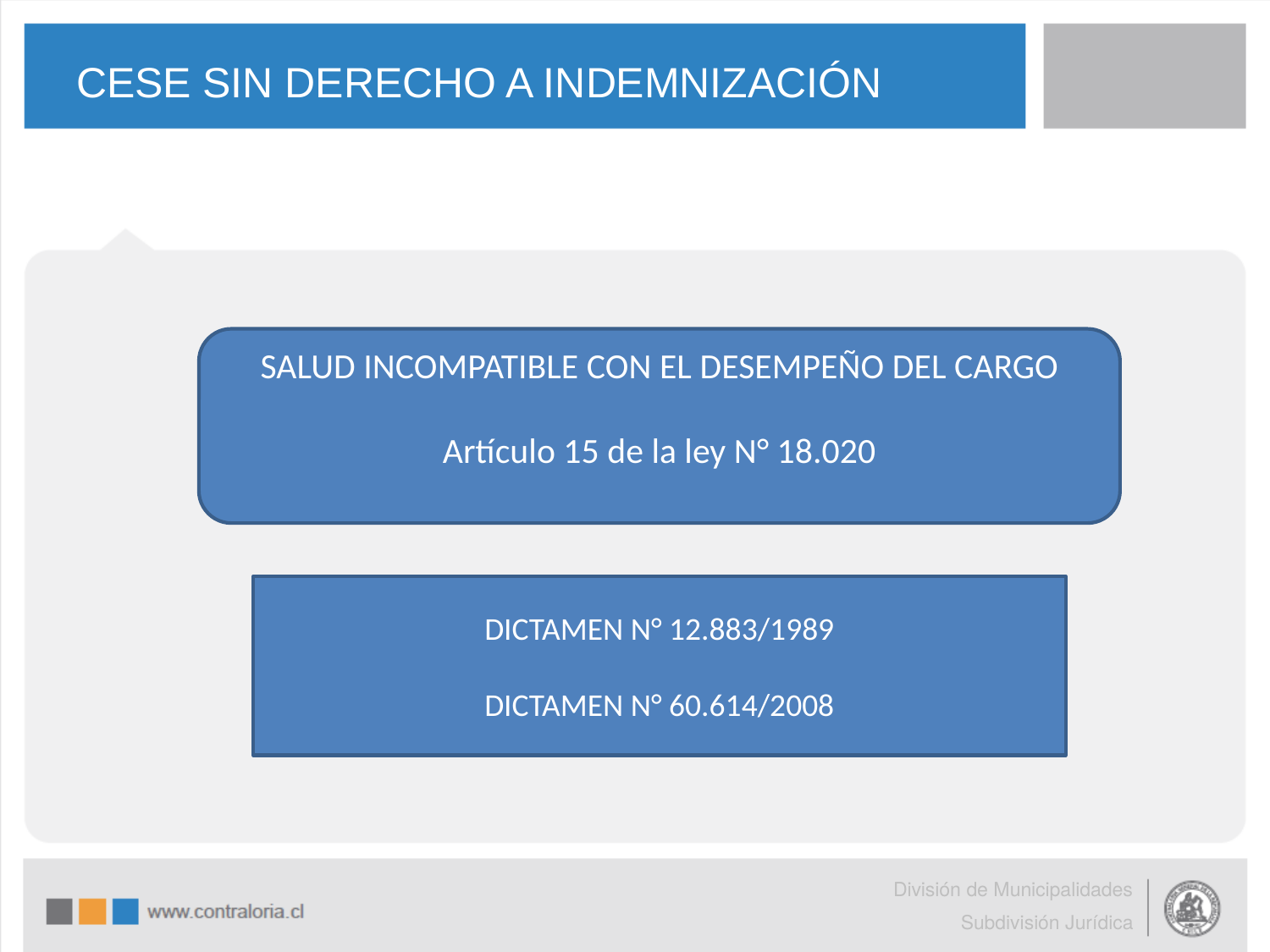

# CESE SIN DERECHO A INDEMNIZACIÓN

SALUD INCOMPATIBLE CON EL DESEMPEÑO DEL CARGO

Artículo 15 de la ley N° 18.020

DICTAMEN N° 12.883/1989

DICTAMEN N° 60.614/2008
División de Municipalidades
Subdivisión Jurídica